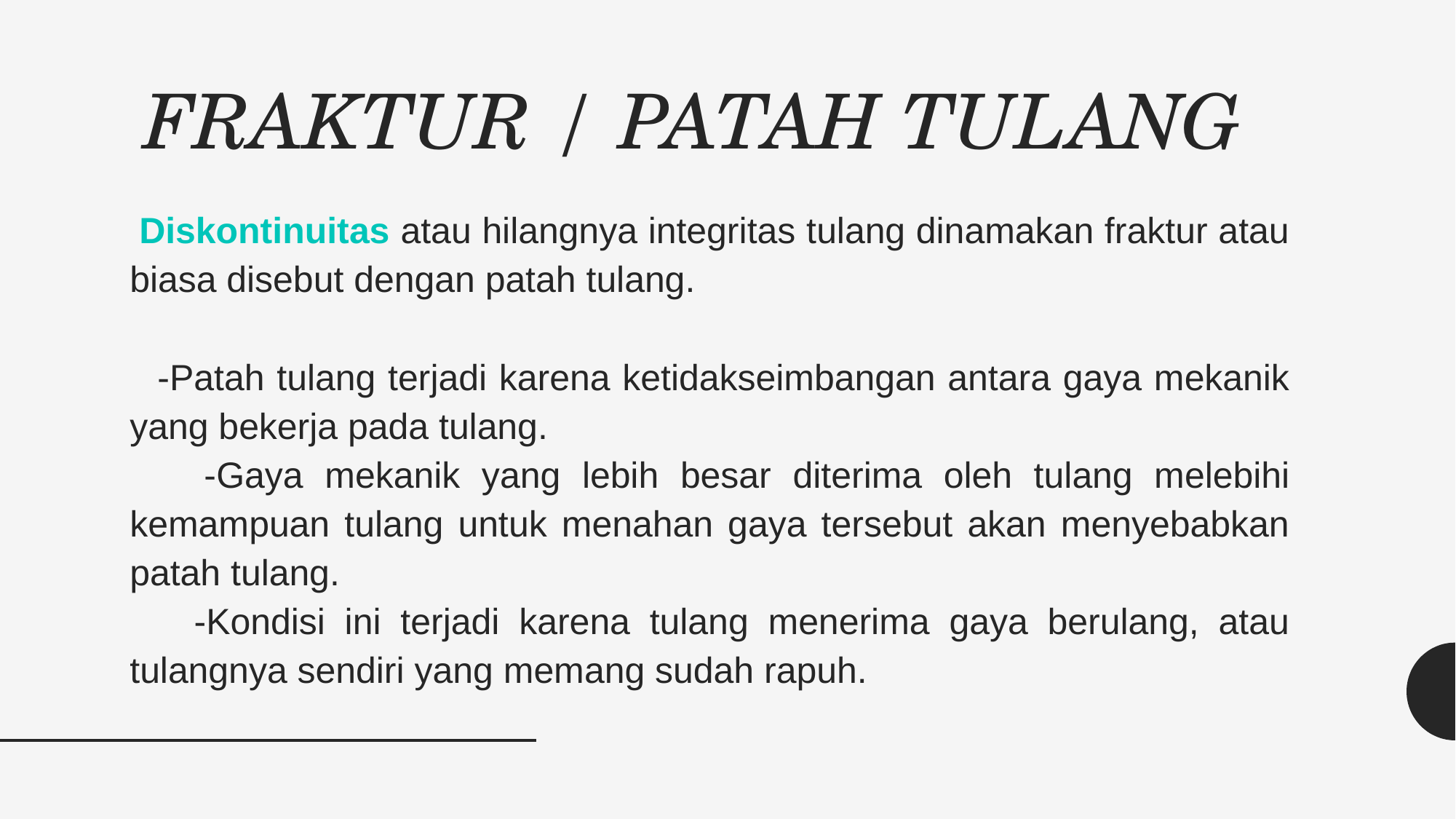

# FRAKTUR / PATAH TULANG
    Diskontinuitas atau hilangnya integritas tulang dinamakan fraktur atau biasa disebut dengan patah tulang.

     -Patah tulang terjadi karena ketidakseimbangan antara gaya mekanik yang bekerja pada tulang.
     -Gaya mekanik yang lebih besar diterima oleh tulang melebihi kemampuan tulang untuk menahan gaya tersebut akan menyebabkan patah tulang.
     -Kondisi ini terjadi karena tulang menerima gaya berulang, atau tulangnya sendiri yang memang sudah rapuh.